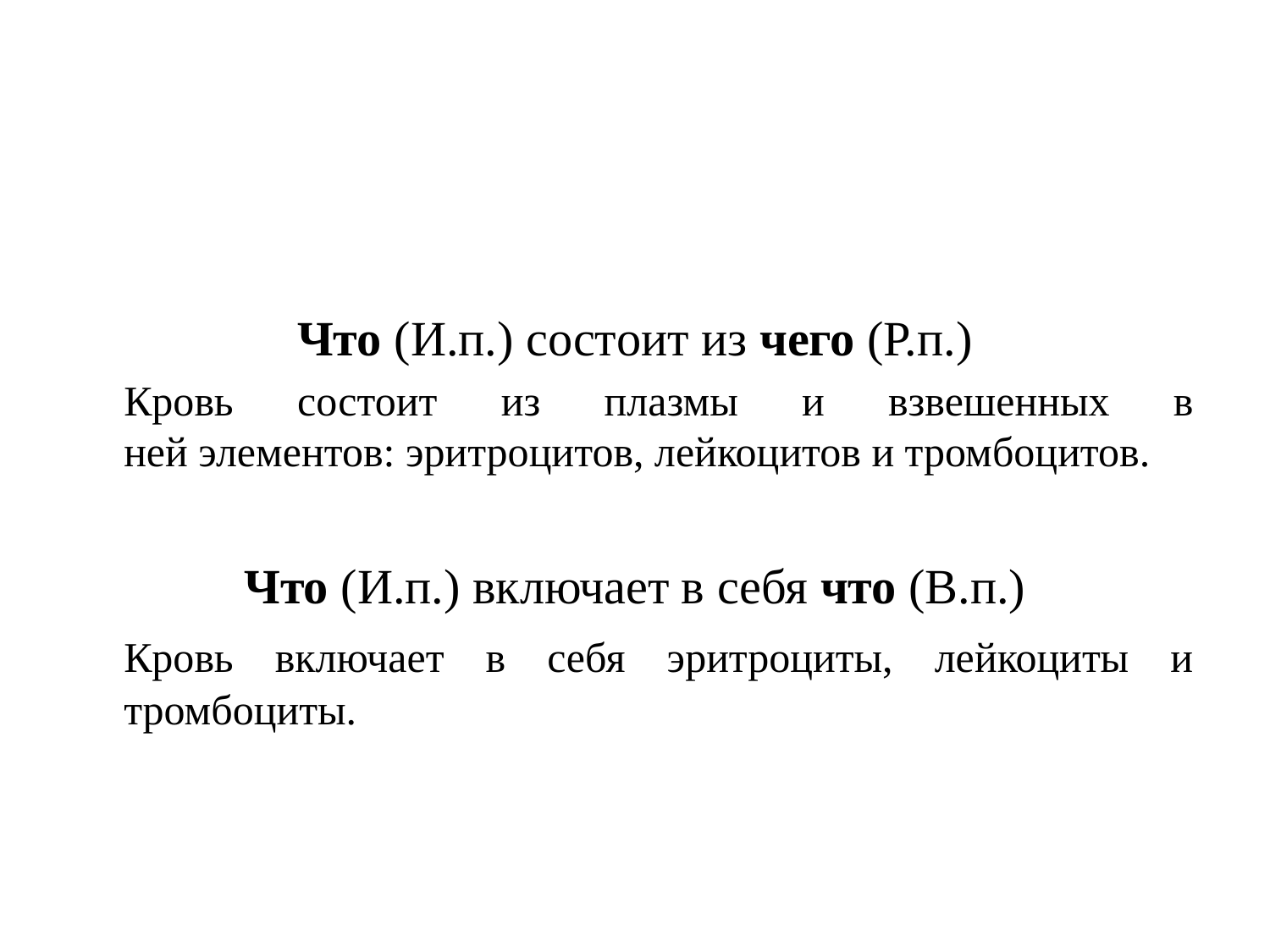

Что (И.п.) состоит из чего (Р.п.)
	Кровь состоит из плазмы и взвешенных в ней элементов: эритроцитов, лейкоцитов и тромбоцитов.

Что (И.п.) включает в себя что (В.п.)
	Кровь включает в себя эритроциты, лейкоциты и тромбоциты.